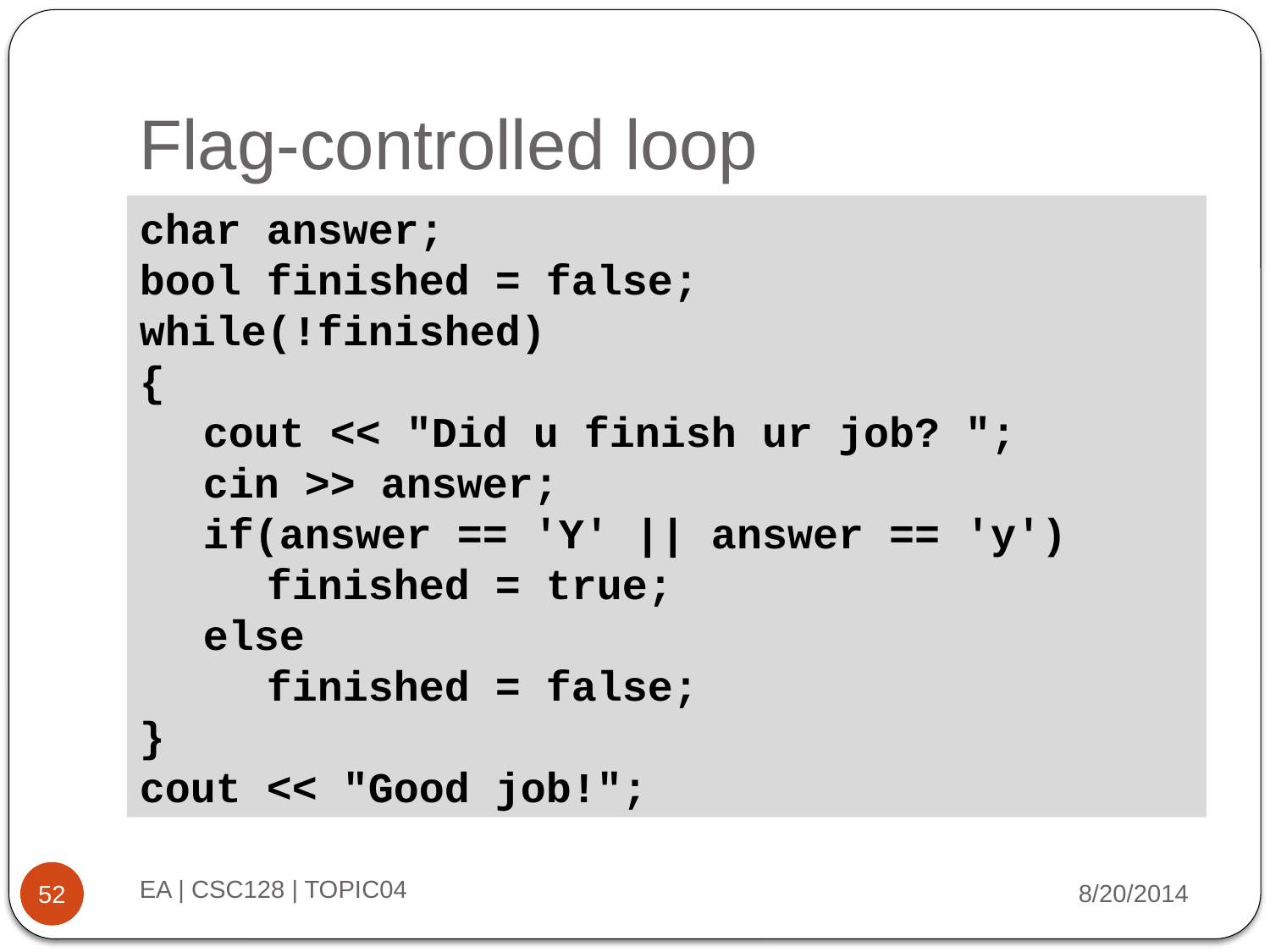

# Flag-controlled loop
char answer;
bool finished = false;
while(!finished)
{
cout << "Did u finish ur job? ";
cin >> answer;
if(answer == 'Y' || answer == 'y')
finished = true;
else
finished = false;
}
cout << "Good job!";

EA | CSC128 | TOPIC04
8/20/2014
52